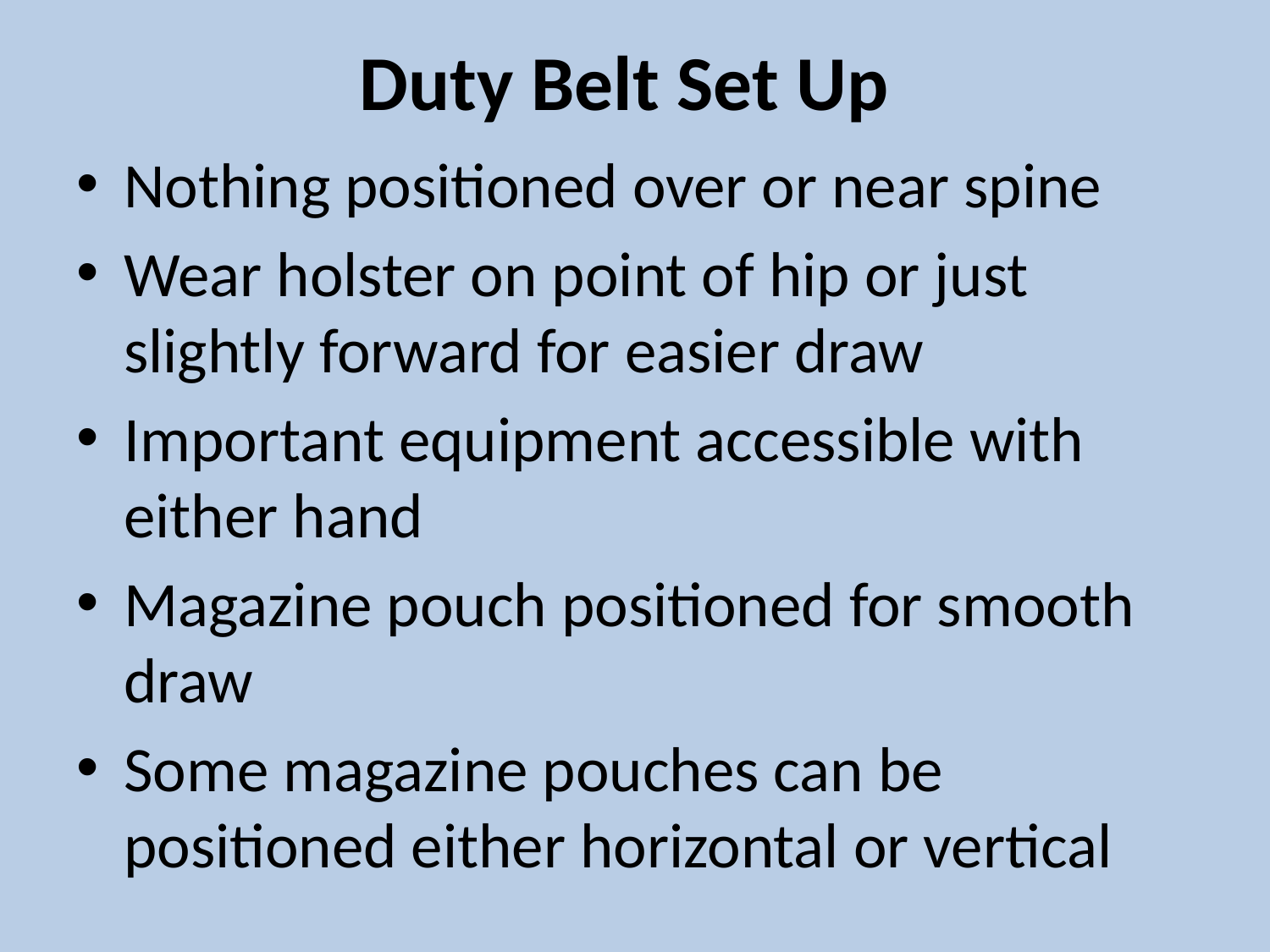

# Duty Belt Set Up
Nothing positioned over or near spine
Wear holster on point of hip or just slightly forward for easier draw
Important equipment accessible with either hand
Magazine pouch positioned for smooth draw
Some magazine pouches can be positioned either horizontal or vertical